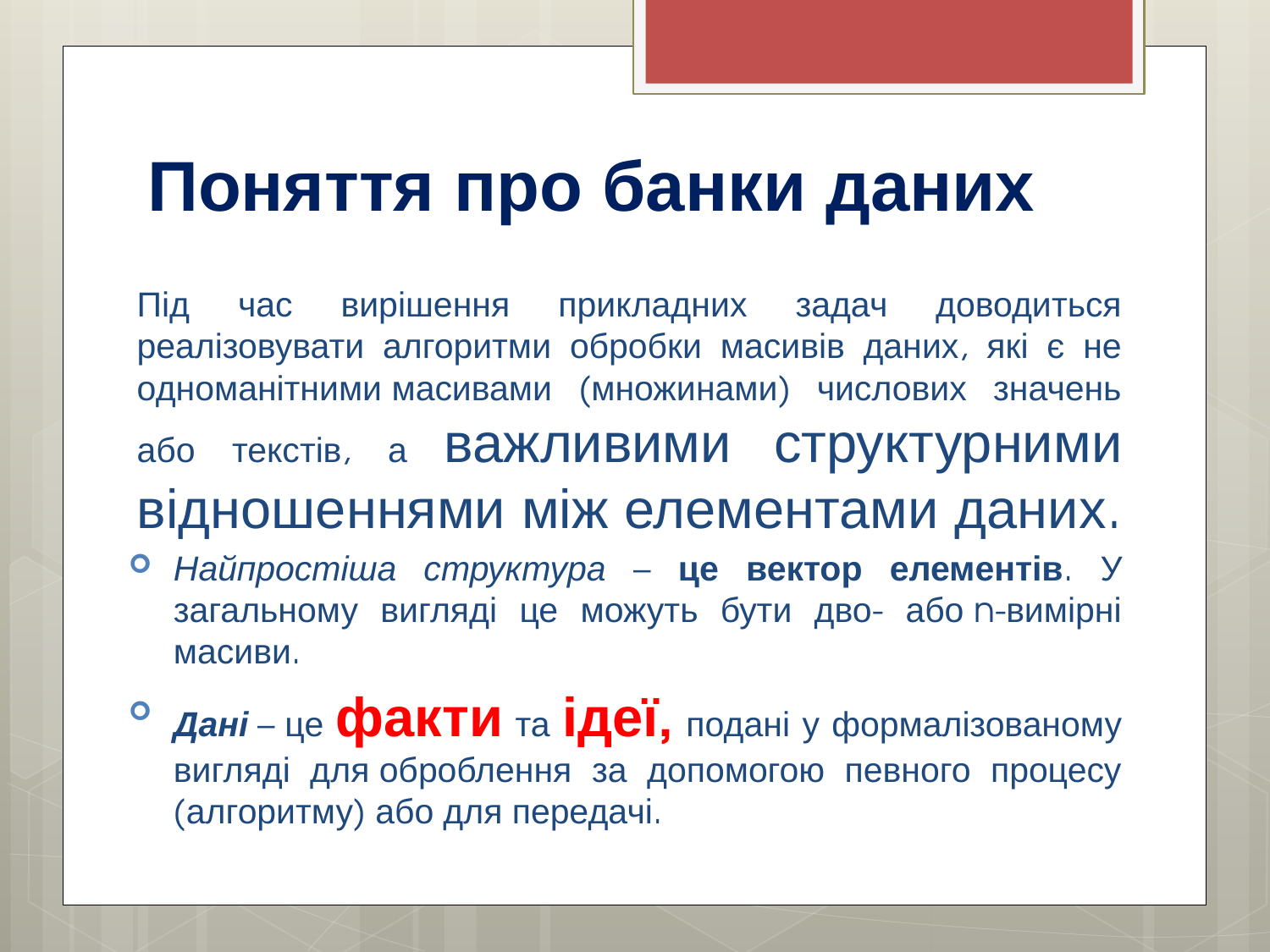

# Поняття про банки даних
Під час вирішення прикладних задач доводиться реалізовувати алгоритми обробки масивів даних, які є не одноманітними масивами (множинами) числових значень або текстів, а важливими структурними відношеннями між елементами даних.
Найпростіша структура – це вектор елементів. У загальному вигляді це можуть бути дво- або n-вимірні масиви.
Дані – це факти та ідеї, подані у формалізованому вигляді для оброблення за допомогою певного процесу (алгоритму) або для передачі.